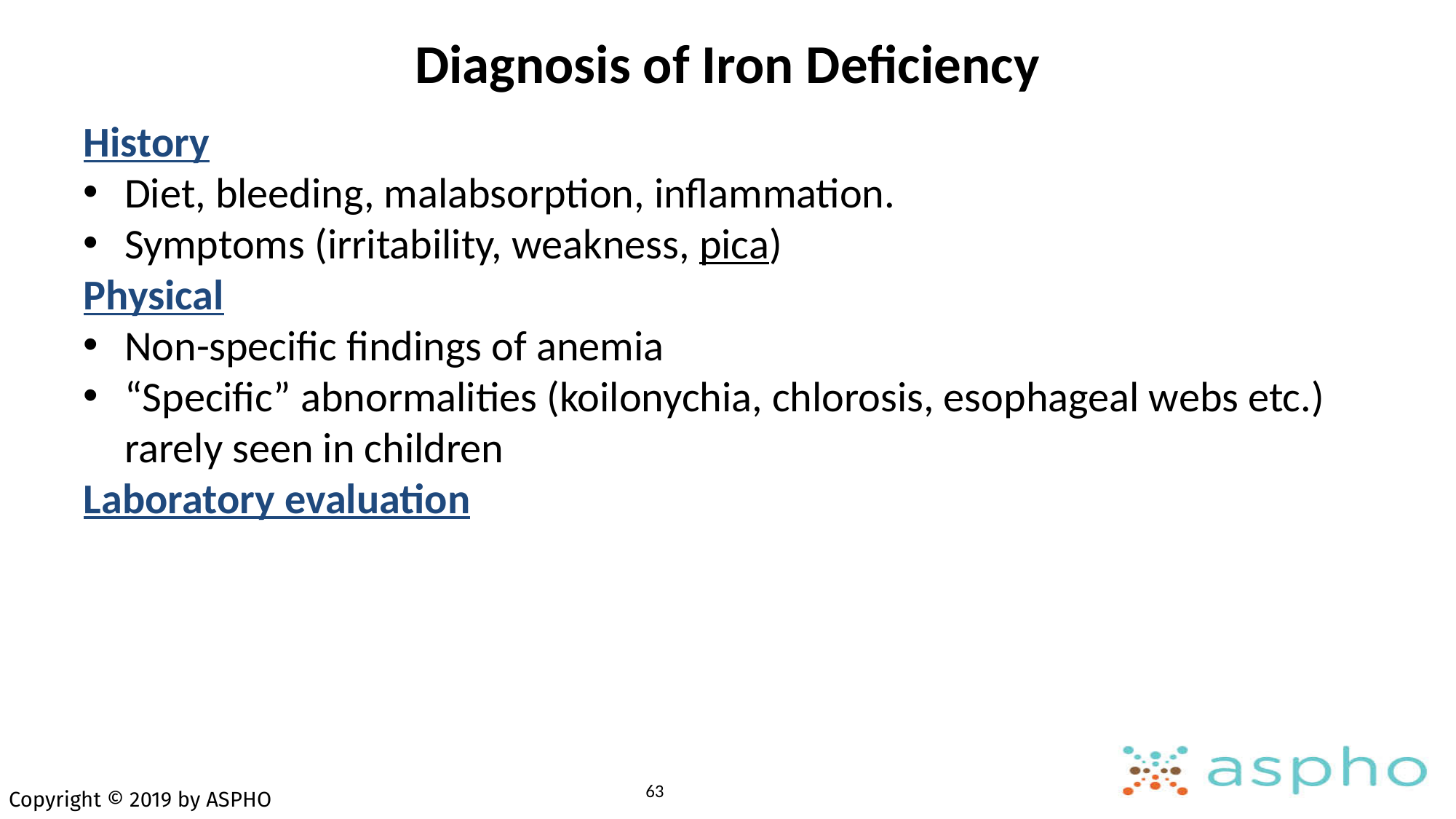

# Diagnosis of Iron Deficiency
History
Diet, bleeding, malabsorption, inflammation.
Symptoms (irritability, weakness, pica)
Physical
Non-specific findings of anemia
“Specific” abnormalities (koilonychia, chlorosis, esophageal webs etc.) rarely seen in children
Laboratory evaluation

63
Copyright © 2019 by ASPHO